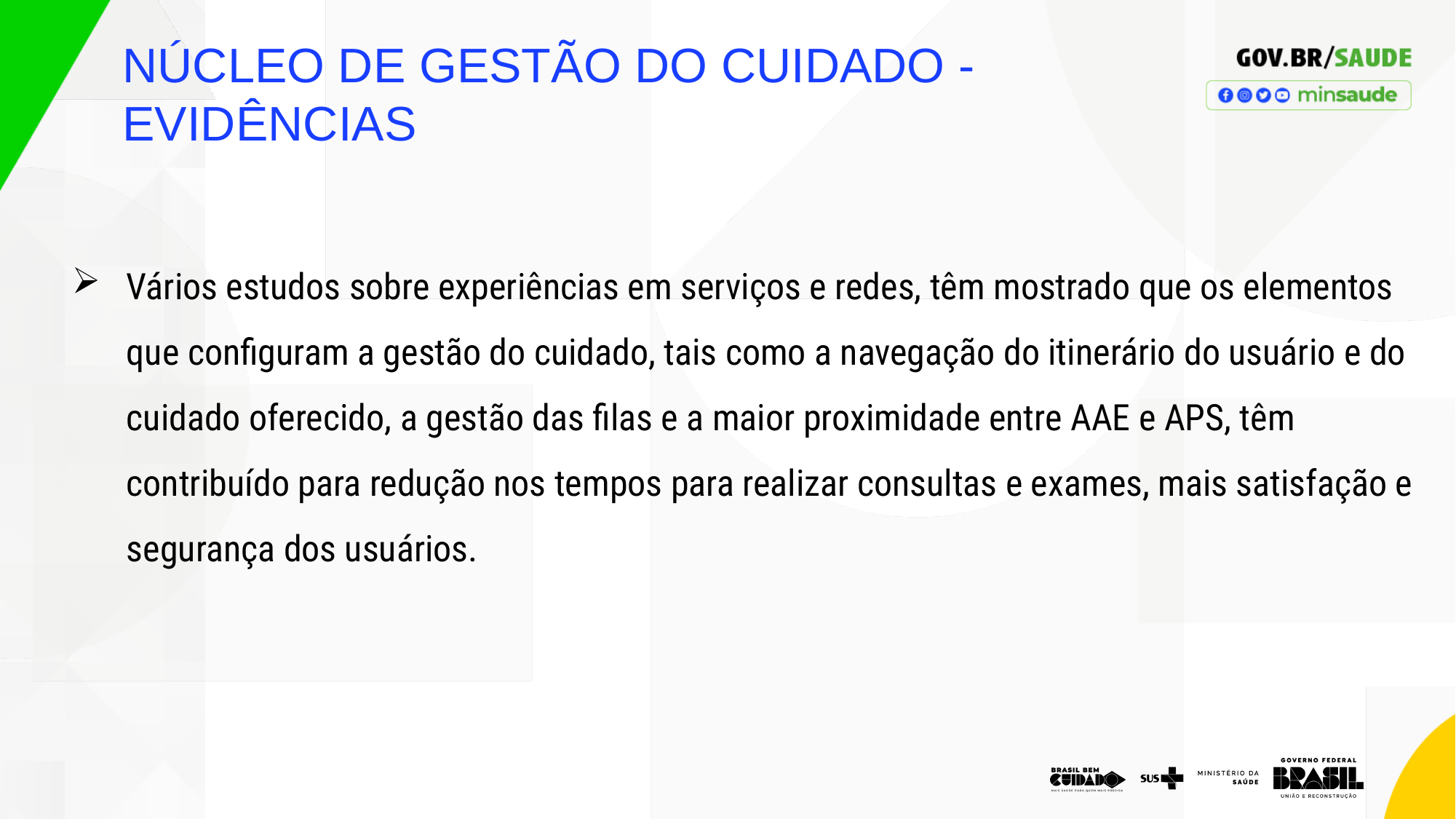

NÚCLEO DE GESTÃO DO CUIDADO - EVIDÊNCIAS
Vários estudos sobre experiências em serviços e redes, têm mostrado que os elementos que configuram a gestão do cuidado, tais como a navegação do itinerário do usuário e do cuidado oferecido, a gestão das filas e a maior proximidade entre AAE e APS, têm contribuído para redução nos tempos para realizar consultas e exames, mais satisfação e segurança dos usuários.